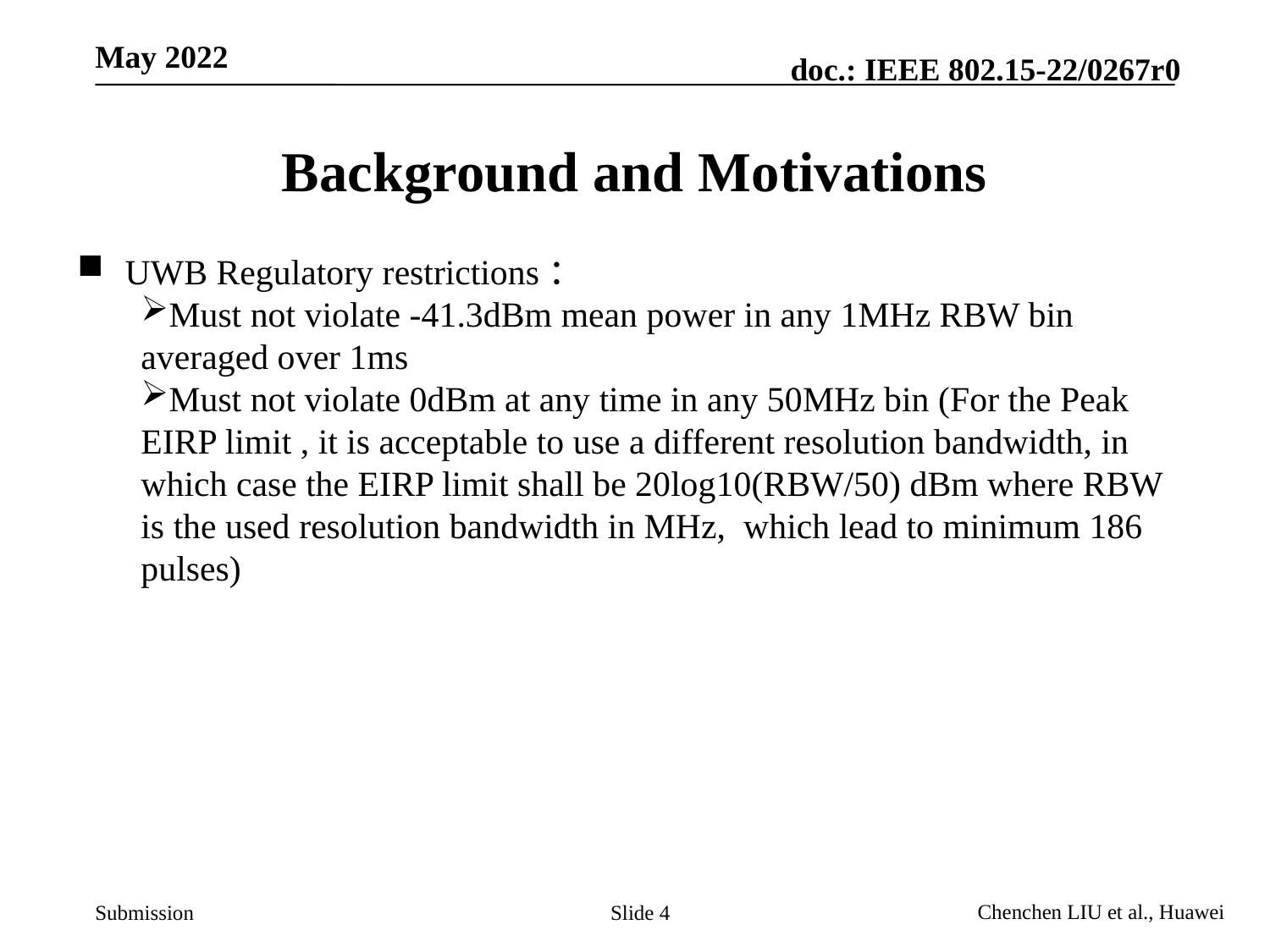

# Background and Motivations
UWB Regulatory restrictions：
Must not violate -41.3dBm mean power in any 1MHz RBW bin averaged over 1ms
Must not violate 0dBm at any time in any 50MHz bin (For the Peak EIRP limit , it is acceptable to use a different resolution bandwidth, in which case the EIRP limit shall be 20log10(RBW/50) dBm where RBW is the used resolution bandwidth in MHz,  which lead to minimum 186 pulses)
Slide 4